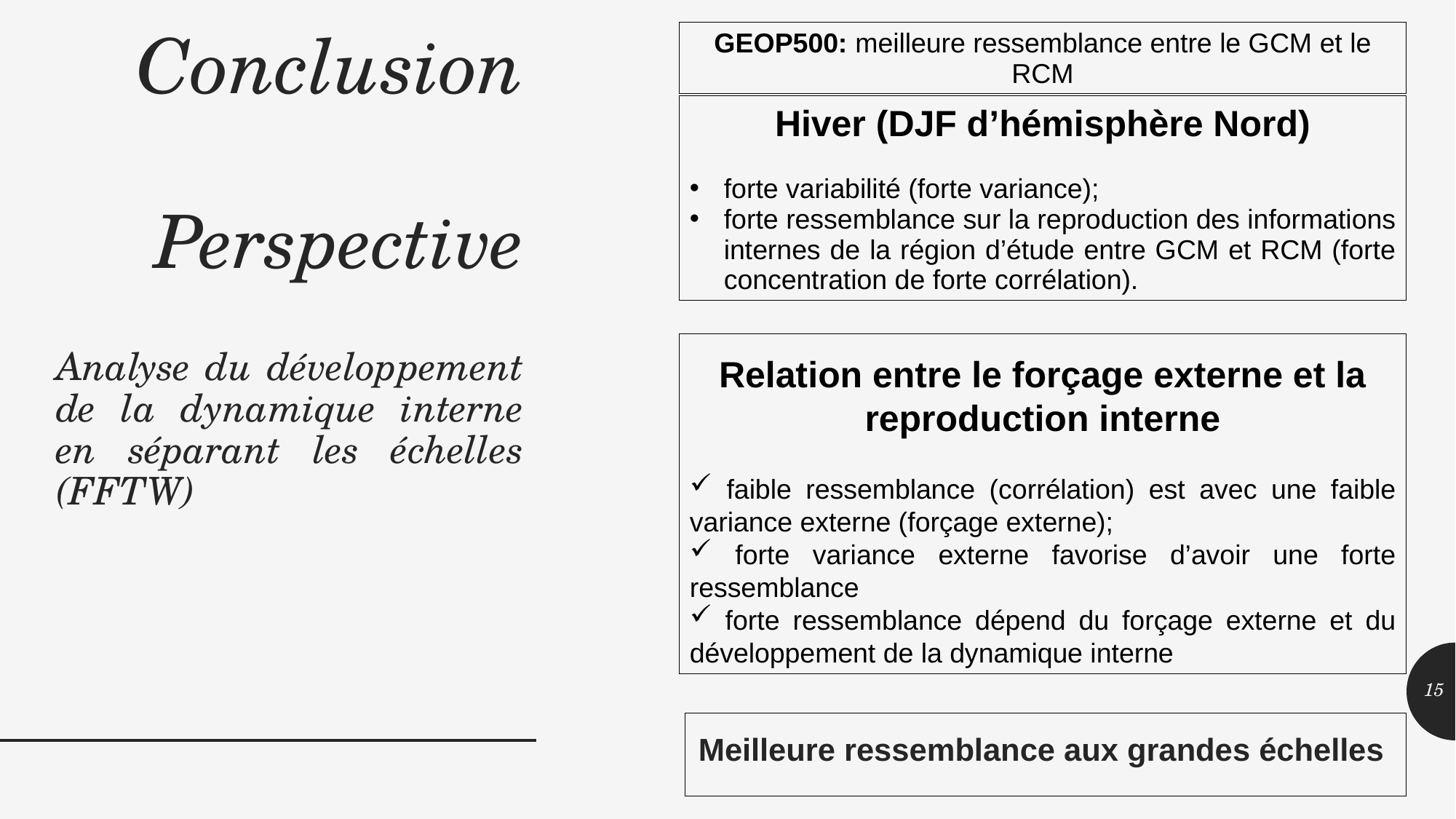

# Conclusion
GEOP500: meilleure ressemblance entre le GCM et le RCM

Hiver (DJF d’hémisphère Nord)

forte variabilité (forte variance);
forte ressemblance sur la reproduction des informations internes de la région d’étude entre GCM et RCM (forte concentration de forte corrélation).
Perspective

Analyse du développement de la dynamique interne en séparant les échelles (FFTW)

Relation entre le forçage externe et la reproduction interne

 faible ressemblance (corrélation) est avec une faible variance externe (forçage externe);
 forte variance externe favorise d’avoir une forte ressemblance
 forte ressemblance dépend du forçage externe et du développement de la dynamique interne
15

Meilleure ressemblance aux grandes échelles